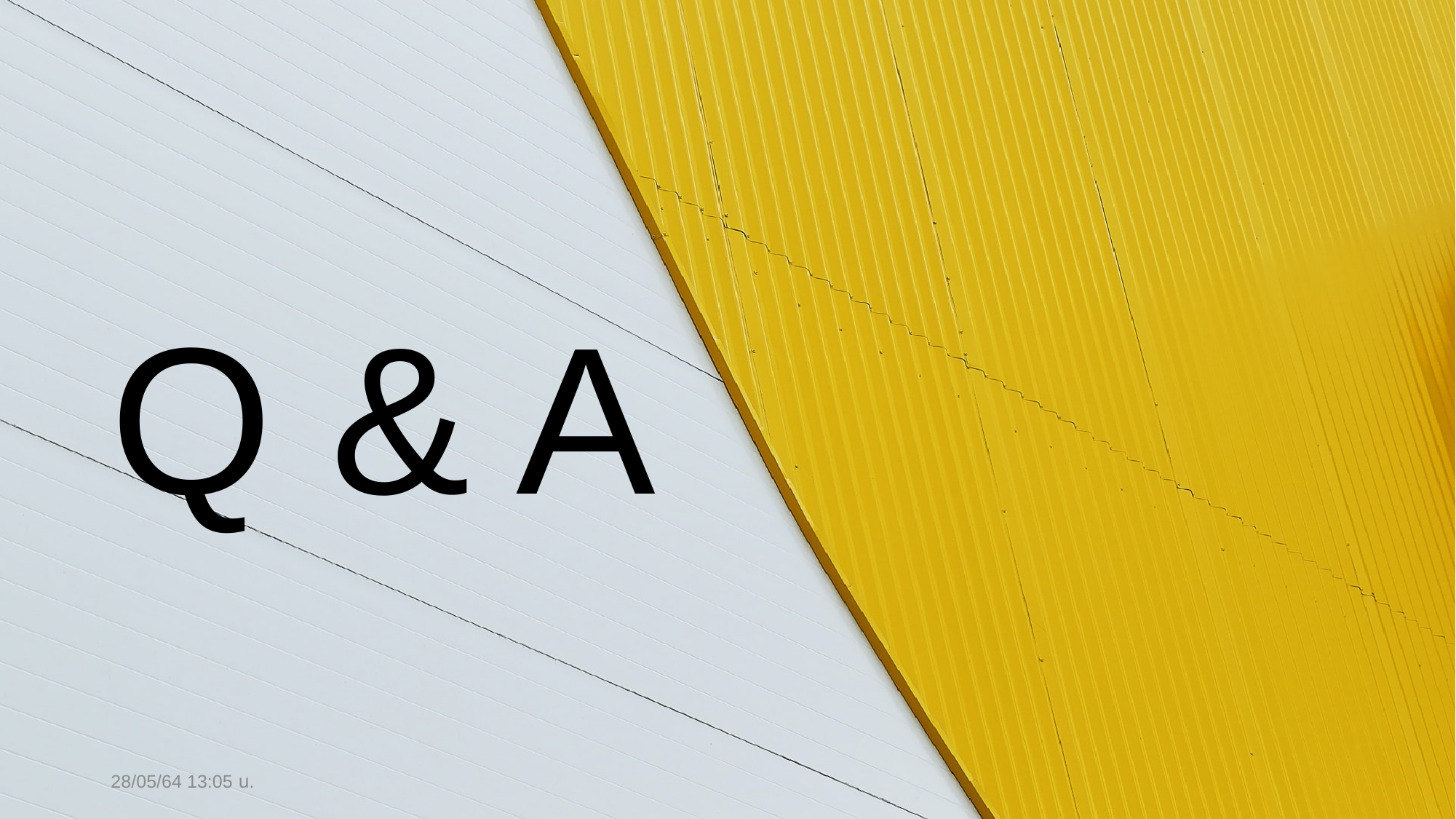

# Q & A

28/05/64 13:05 น.